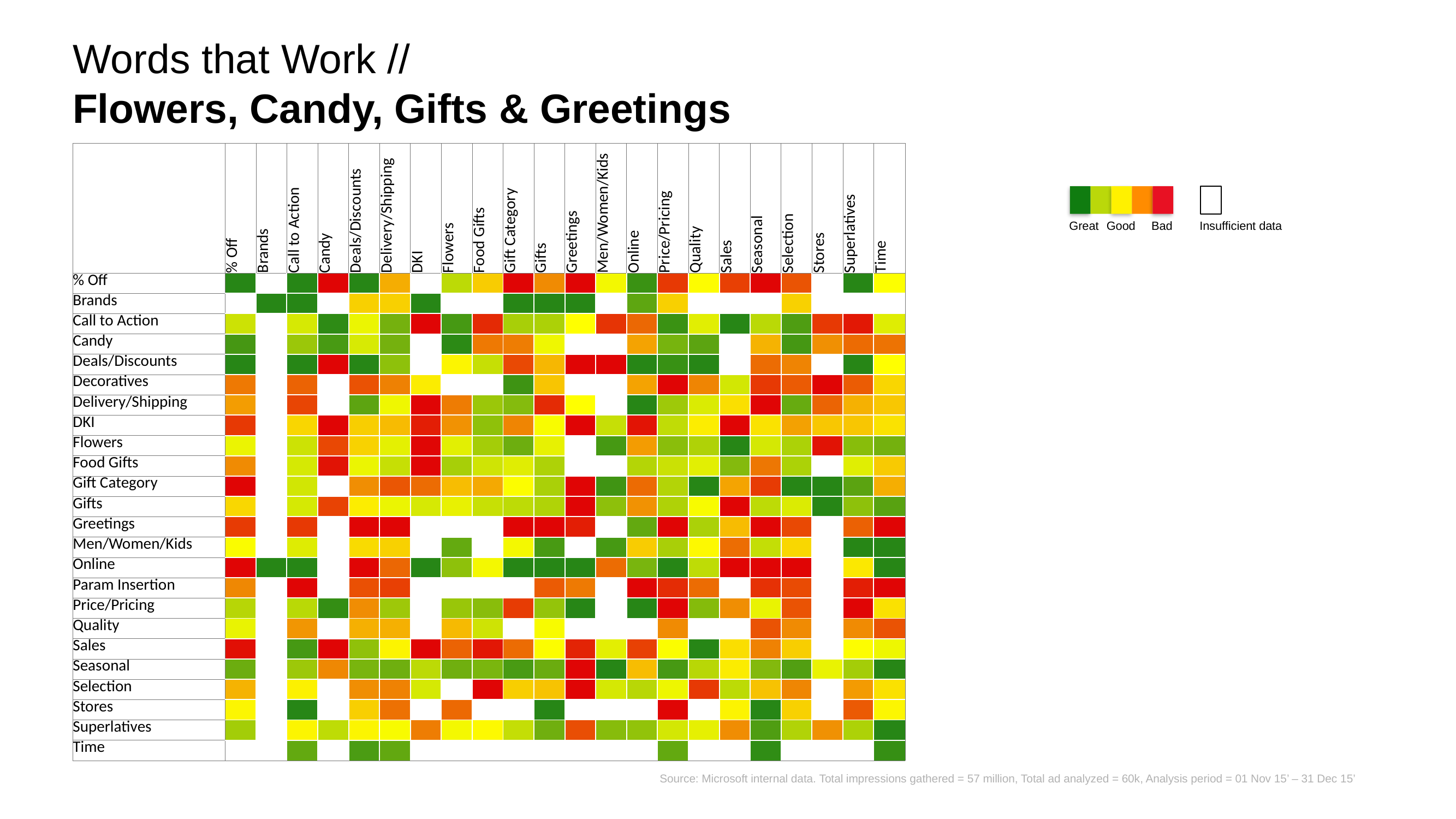

# Words that Work // Flowers, Candy, Gifts & Greetings
|  | % Off | Brands | Call to Action | Candy | Deals/Discounts | Delivery/Shipping | DKI | Flowers | Food Gifts | Gift Category | Gifts | Greetings | Men/Women/Kids | Online | Price/Pricing | Quality | Sales | Seasonal | Selection | Stores | Superlatives | Time |
| --- | --- | --- | --- | --- | --- | --- | --- | --- | --- | --- | --- | --- | --- | --- | --- | --- | --- | --- | --- | --- | --- | --- |
| % Off |  |  |  |  |  |  |  |  |  |  |  |  |  |  |  |  |  |  |  |  |  |  |
| Brands |  |  |  |  |  |  |  |  |  |  |  |  |  |  |  |  |  |  |  |  |  |  |
| Call to Action |  |  |  |  |  |  |  |  |  |  |  |  |  |  |  |  |  |  |  |  |  |  |
| Candy |  |  |  |  |  |  |  |  |  |  |  |  |  |  |  |  |  |  |  |  |  |  |
| Deals/Discounts |  |  |  |  |  |  |  |  |  |  |  |  |  |  |  |  |  |  |  |  |  |  |
| Decoratives |  |  |  |  |  |  |  |  |  |  |  |  |  |  |  |  |  |  |  |  |  |  |
| Delivery/Shipping |  |  |  |  |  |  |  |  |  |  |  |  |  |  |  |  |  |  |  |  |  |  |
| DKI |  |  |  |  |  |  |  |  |  |  |  |  |  |  |  |  |  |  |  |  |  |  |
| Flowers |  |  |  |  |  |  |  |  |  |  |  |  |  |  |  |  |  |  |  |  |  |  |
| Food Gifts |  |  |  |  |  |  |  |  |  |  |  |  |  |  |  |  |  |  |  |  |  |  |
| Gift Category |  |  |  |  |  |  |  |  |  |  |  |  |  |  |  |  |  |  |  |  |  |  |
| Gifts |  |  |  |  |  |  |  |  |  |  |  |  |  |  |  |  |  |  |  |  |  |  |
| Greetings |  |  |  |  |  |  |  |  |  |  |  |  |  |  |  |  |  |  |  |  |  |  |
| Men/Women/Kids |  |  |  |  |  |  |  |  |  |  |  |  |  |  |  |  |  |  |  |  |  |  |
| Online |  |  |  |  |  |  |  |  |  |  |  |  |  |  |  |  |  |  |  |  |  |  |
| Param Insertion |  |  |  |  |  |  |  |  |  |  |  |  |  |  |  |  |  |  |  |  |  |  |
| Price/Pricing |  |  |  |  |  |  |  |  |  |  |  |  |  |  |  |  |  |  |  |  |  |  |
| Quality |  |  |  |  |  |  |  |  |  |  |  |  |  |  |  |  |  |  |  |  |  |  |
| Sales |  |  |  |  |  |  |  |  |  |  |  |  |  |  |  |  |  |  |  |  |  |  |
| Seasonal |  |  |  |  |  |  |  |  |  |  |  |  |  |  |  |  |  |  |  |  |  |  |
| Selection |  |  |  |  |  |  |  |  |  |  |  |  |  |  |  |  |  |  |  |  |  |  |
| Stores |  |  |  |  |  |  |  |  |  |  |  |  |  |  |  |  |  |  |  |  |  |  |
| Superlatives |  |  |  |  |  |  |  |  |  |  |  |  |  |  |  |  |  |  |  |  |  |  |
| Time |  |  |  |  |  |  |  |  |  |  |  |  |  |  |  |  |  |  |  |  |  |  |

Great
Good
Bad
Insufficient data
Source: Microsoft internal data. Total impressions gathered = 57 million, Total ad analyzed = 60k, Analysis period = 01 Nov 15’ – 31 Dec 15’